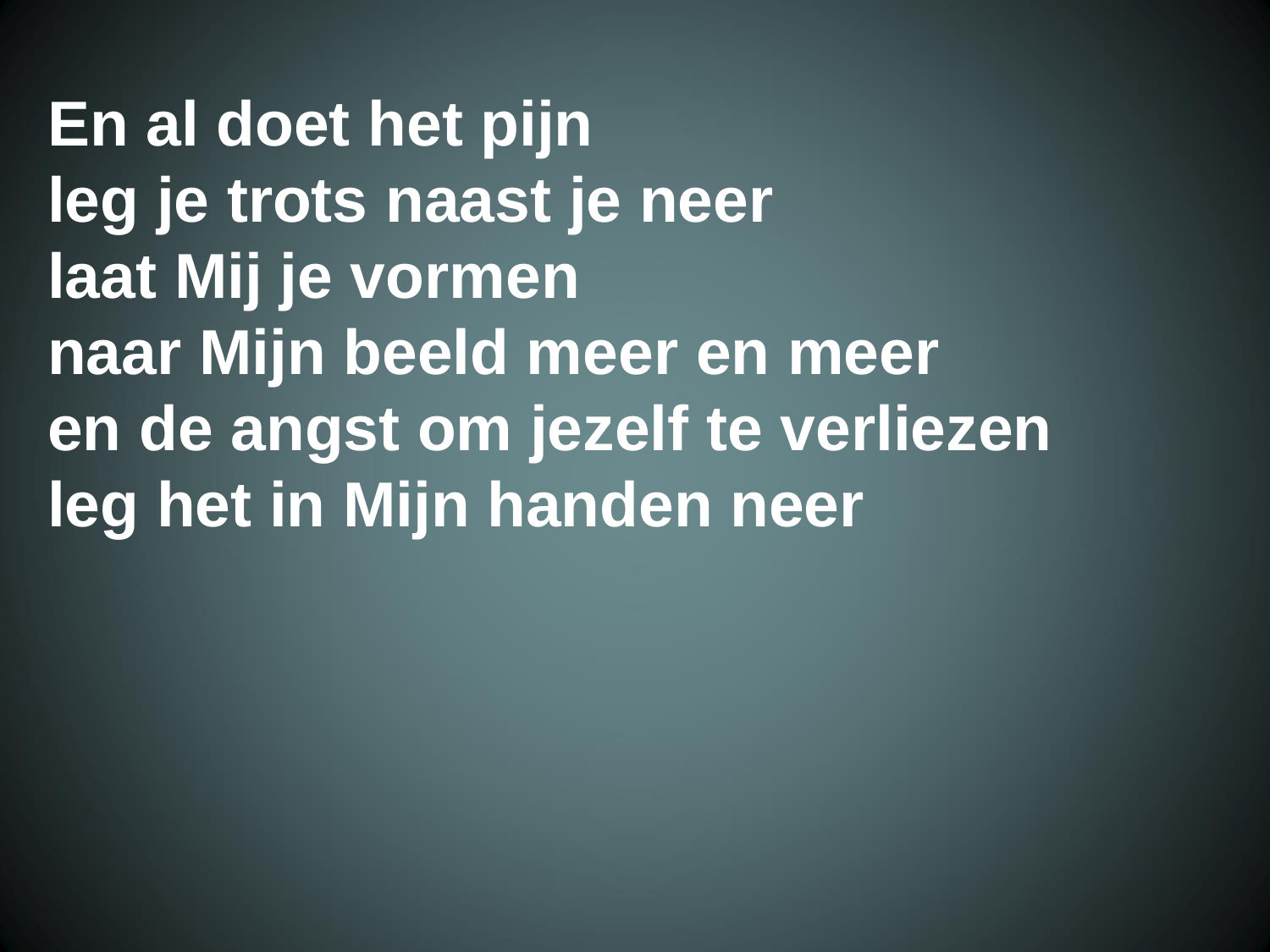

En al doet het pijn
  leg je trots naast je neer
  laat Mij je vormen
  naar Mijn beeld meer en meer
  en de angst om jezelf te verliezen
  leg het in Mijn handen neer